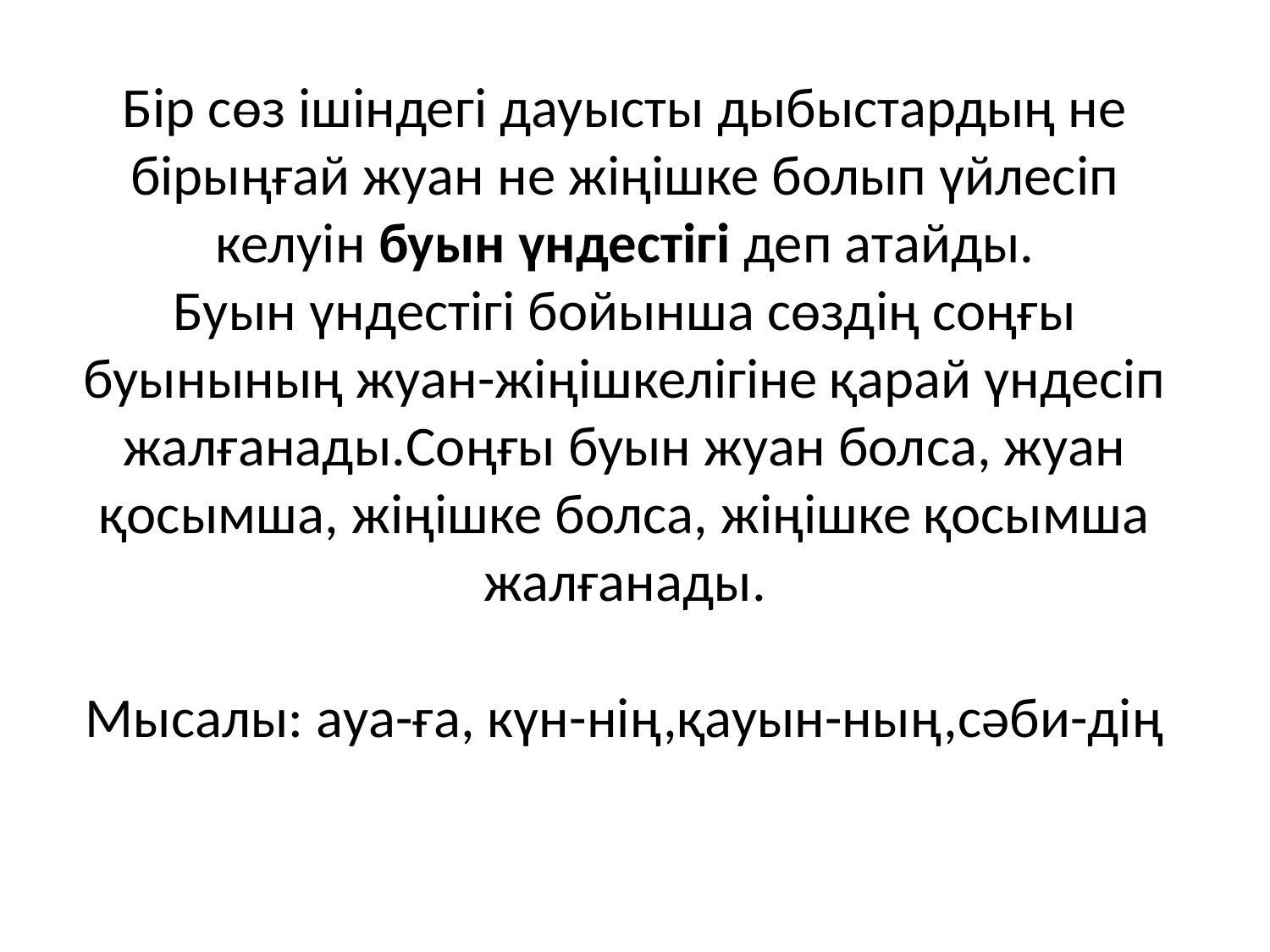

# Бір сөз ішіндегі дауысты дыбыстардың не бірыңғай жуан не жіңішке болып үйлесіп келуін буын үндестігі деп атайды. Буын үндестігі бойынша сөздің соңғы буынының жуан-жіңішкелігіне қарай үндесіп жалғанады.Соңғы буын жуан болса, жуан қосымша, жіңішке болса, жіңішке қосымша жалғанады. Мысалы: ауа-ға, күн-нің,қауын-ның,сәби-дің